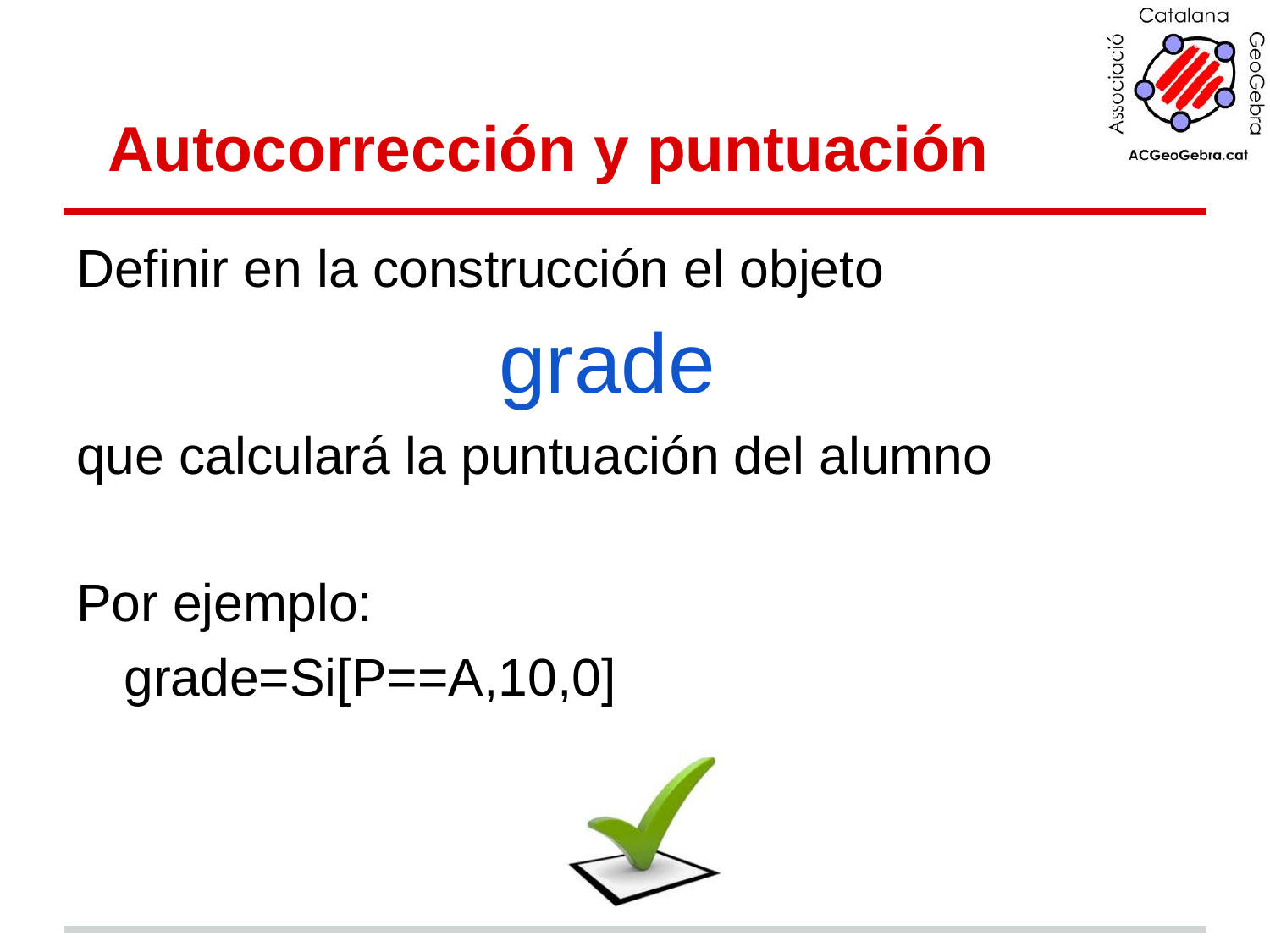

# Autocorrección y puntuación
Definir en la construcción el objeto
                  grade
que calculará la puntuación del alumno

Por ejemplo:
	grade=Si[P==A,10,0]